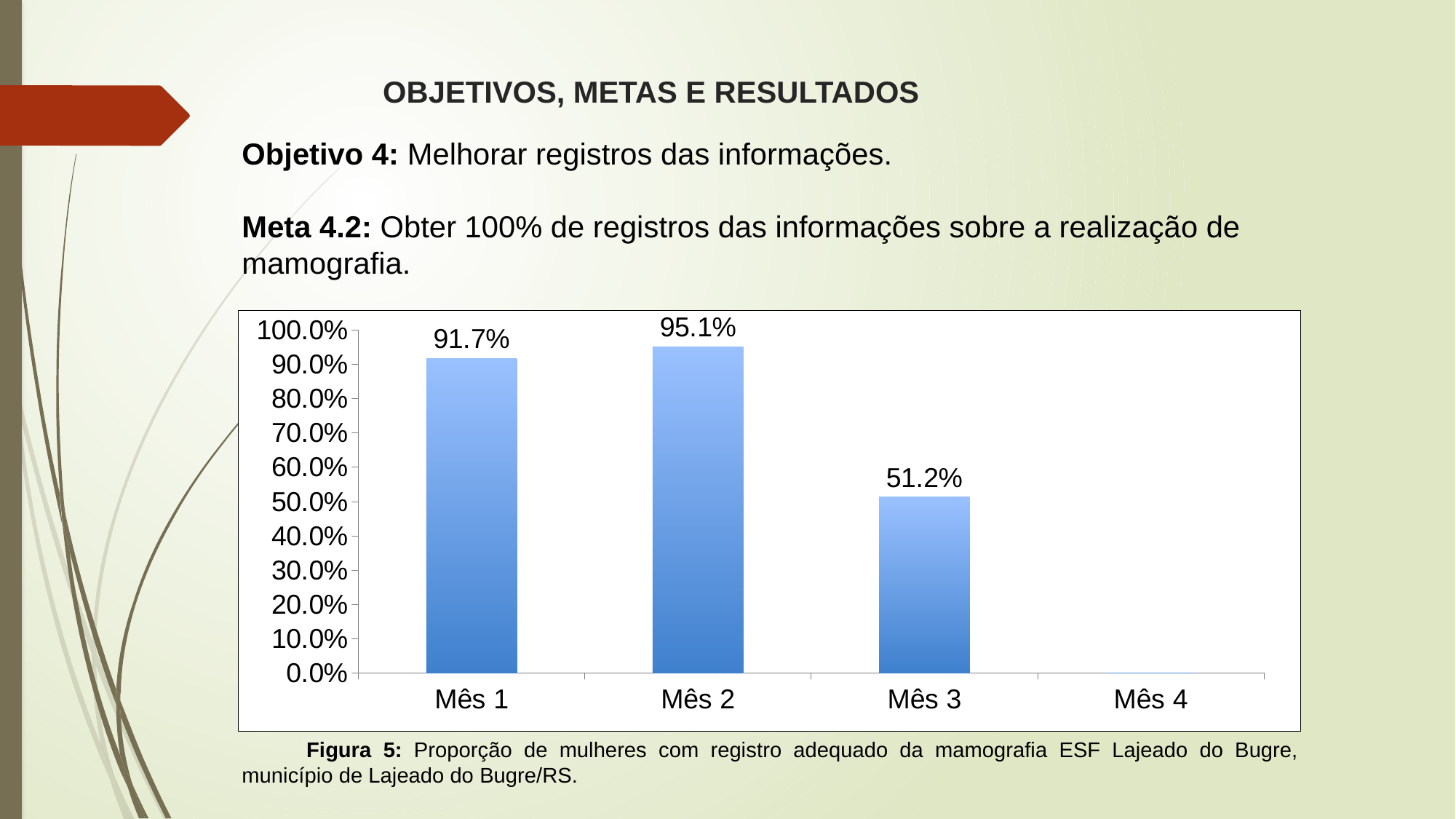

# OBJETIVOS, METAS E RESULTADOS
Objetivo 4: Melhorar registros das informações.

Meta 4.2: Obter 100% de registros das informações sobre a realização de mamografia.

### Chart

| Category | Proporção de mulheres com registro adequado da mamografia. |
|---|---|
| Mês 1 | 0.9166666666666665 |
| Mês 2 | 0.9512195121951224 |
| Mês 3 | 0.5125 |
| Mês 4 | 0.0 |
Figura 5: Proporção de mulheres com registro adequado da mamografia ESF Lajeado do Bugre, município de Lajeado do Bugre/RS.